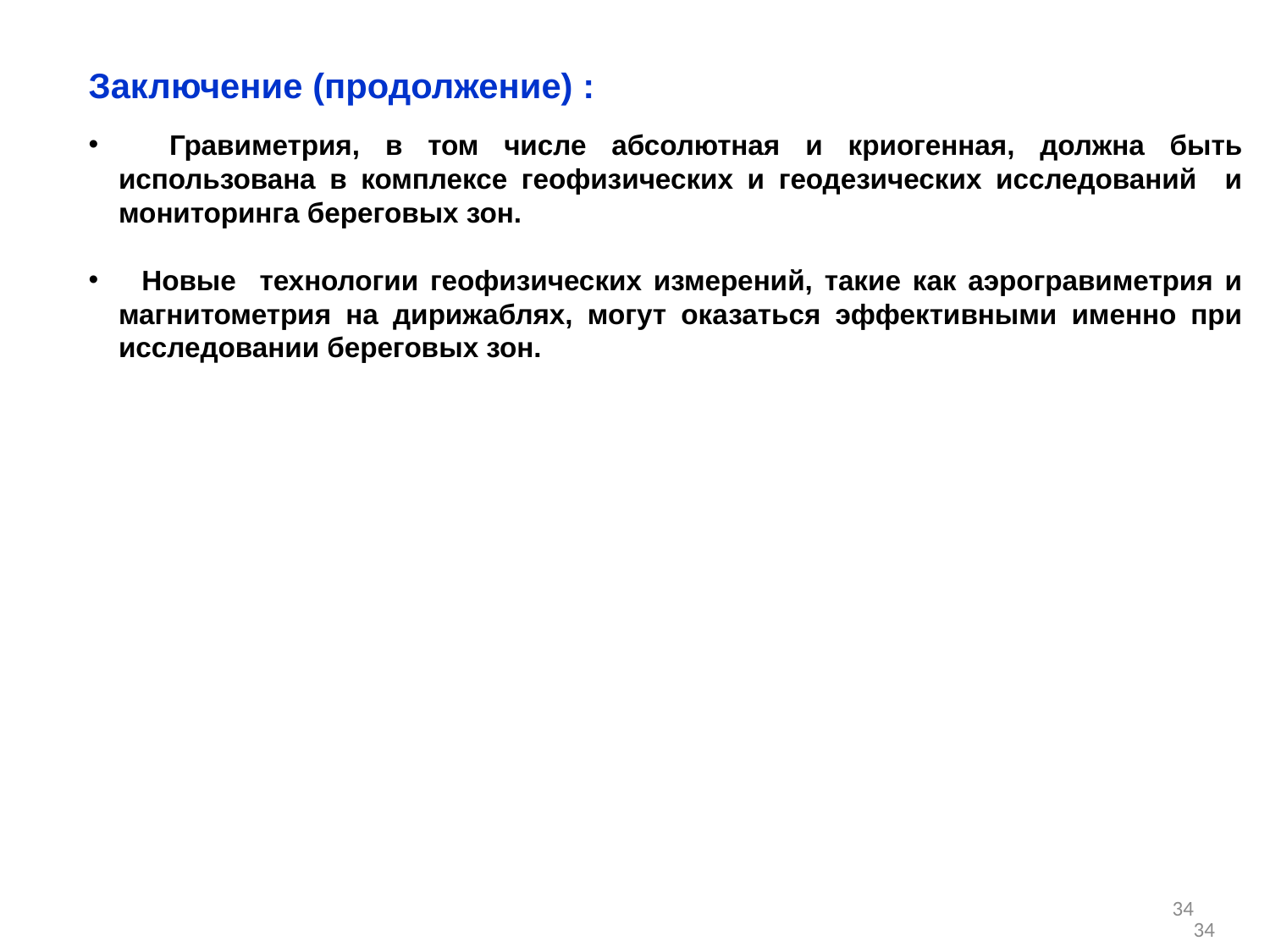

Заключение (продолжение) :

  Гравиметрия, в том числе абсолютная и криогенная, должна быть использована в комплексе геофизических и геодезических исследований  и мониторинга береговых зон.

  Новые  технологии геофизических измерений, такие как аэрогравиметрия и магнитометрия на дирижаблях, могут оказаться эффективными именно при исследовании береговых зон.

34
34